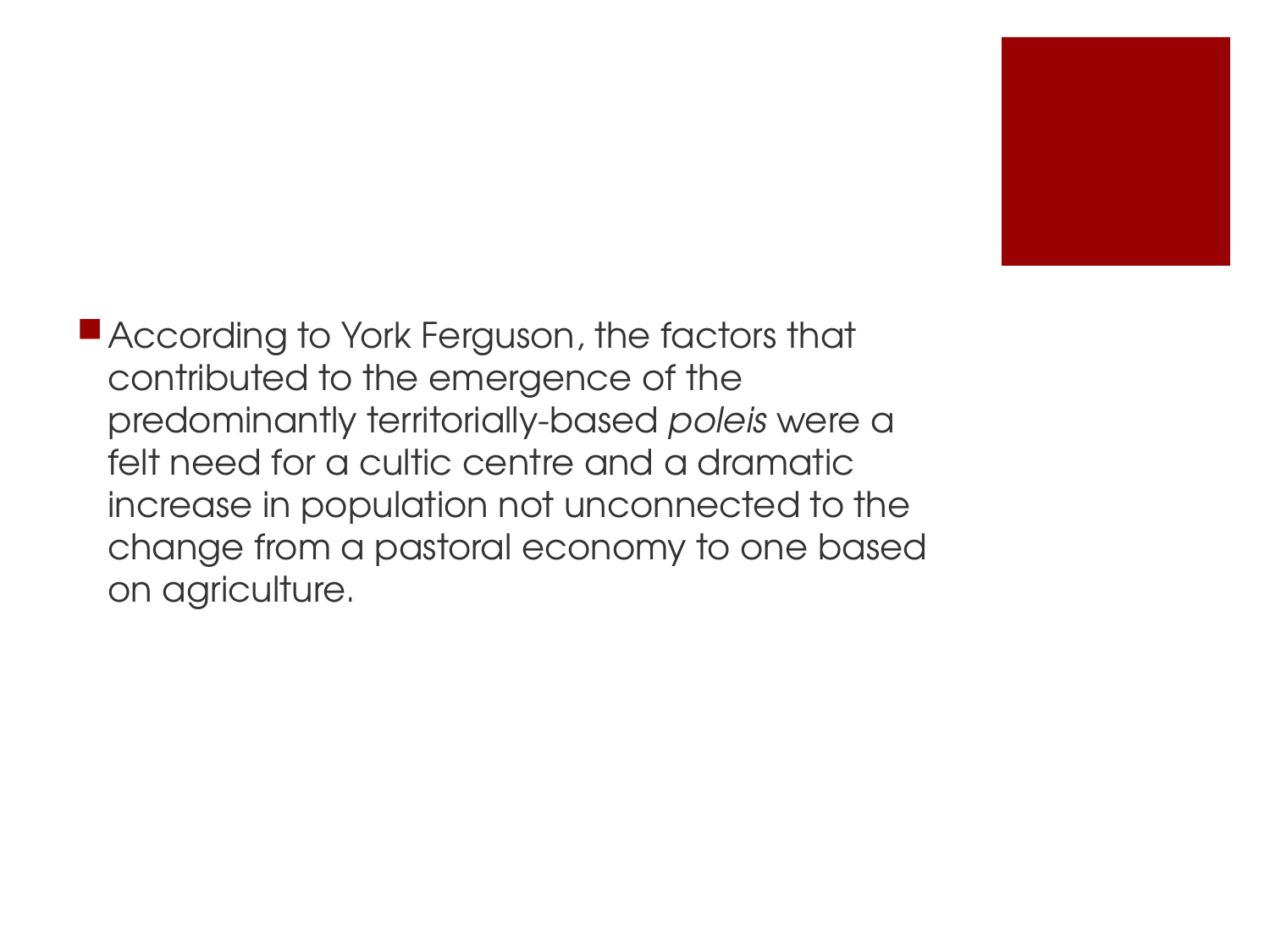

#
According to York Ferguson, the factors that contributed to the emergence of the predominantly territorially-based poleis were a felt need for a cultic centre and a dramatic increase in population not unconnected to the change from a pastoral economy to one based on agriculture.